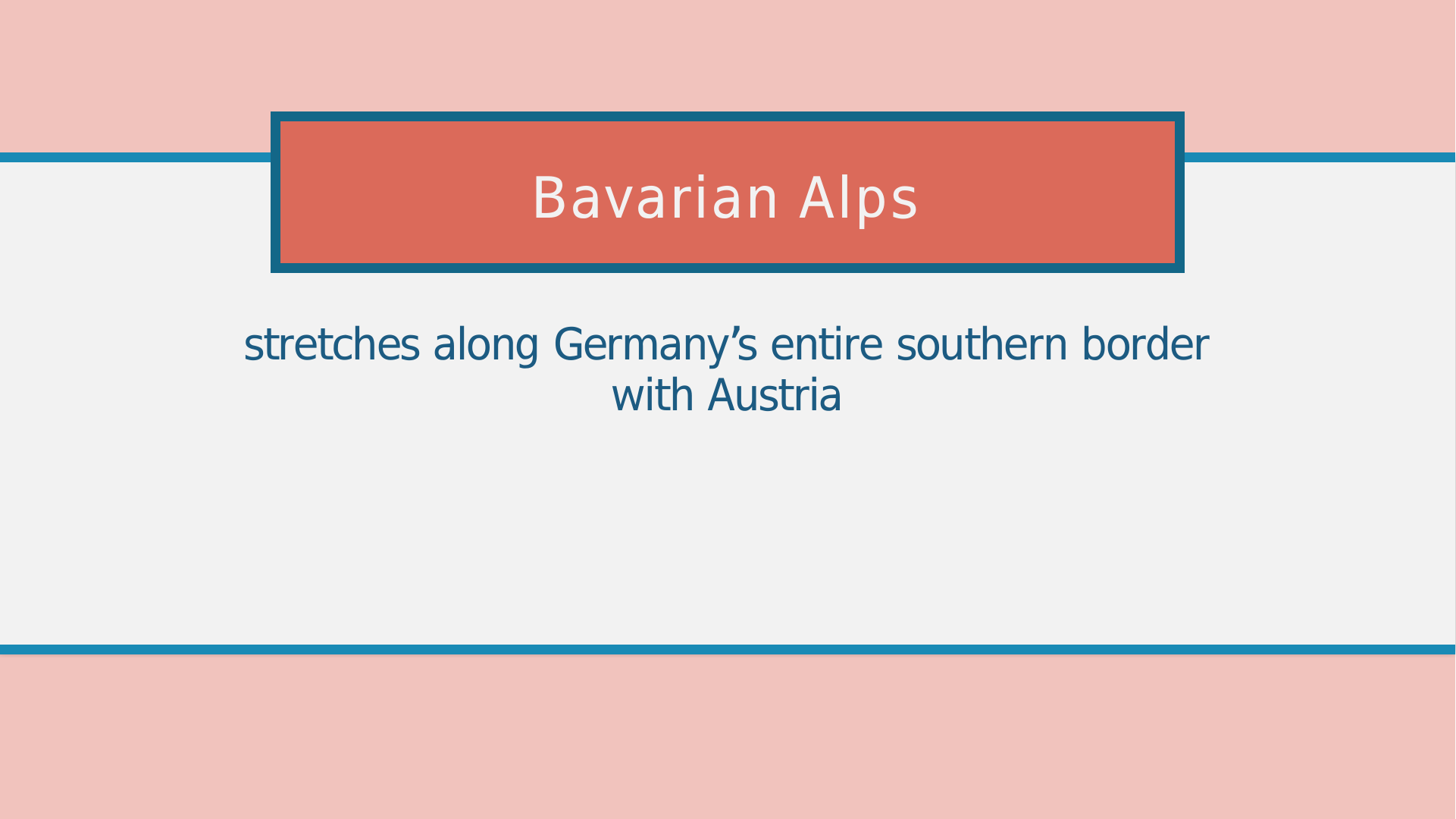

# Bavarian Alps
stretches along Germany’s entire southern border with Austria